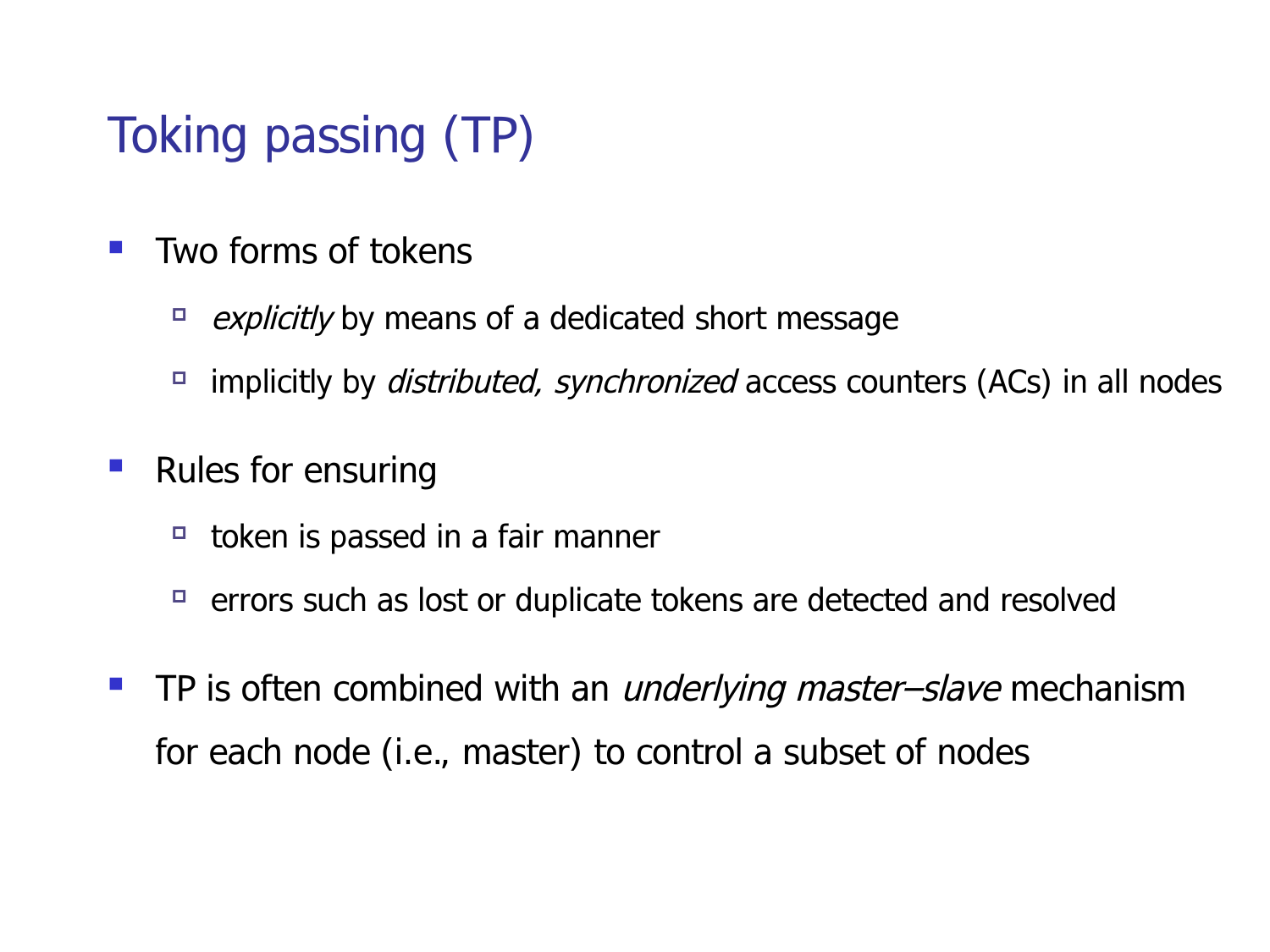

# Toking passing (TP)
Two forms of tokens
explicitly by means of a dedicated short message
implicitly by distributed, synchronized access counters (ACs) in all nodes
Rules for ensuring
token is passed in a fair manner
errors such as lost or duplicate tokens are detected and resolved
TP is often combined with an underlying master–slave mechanism for each node (i.e., master) to control a subset of nodes